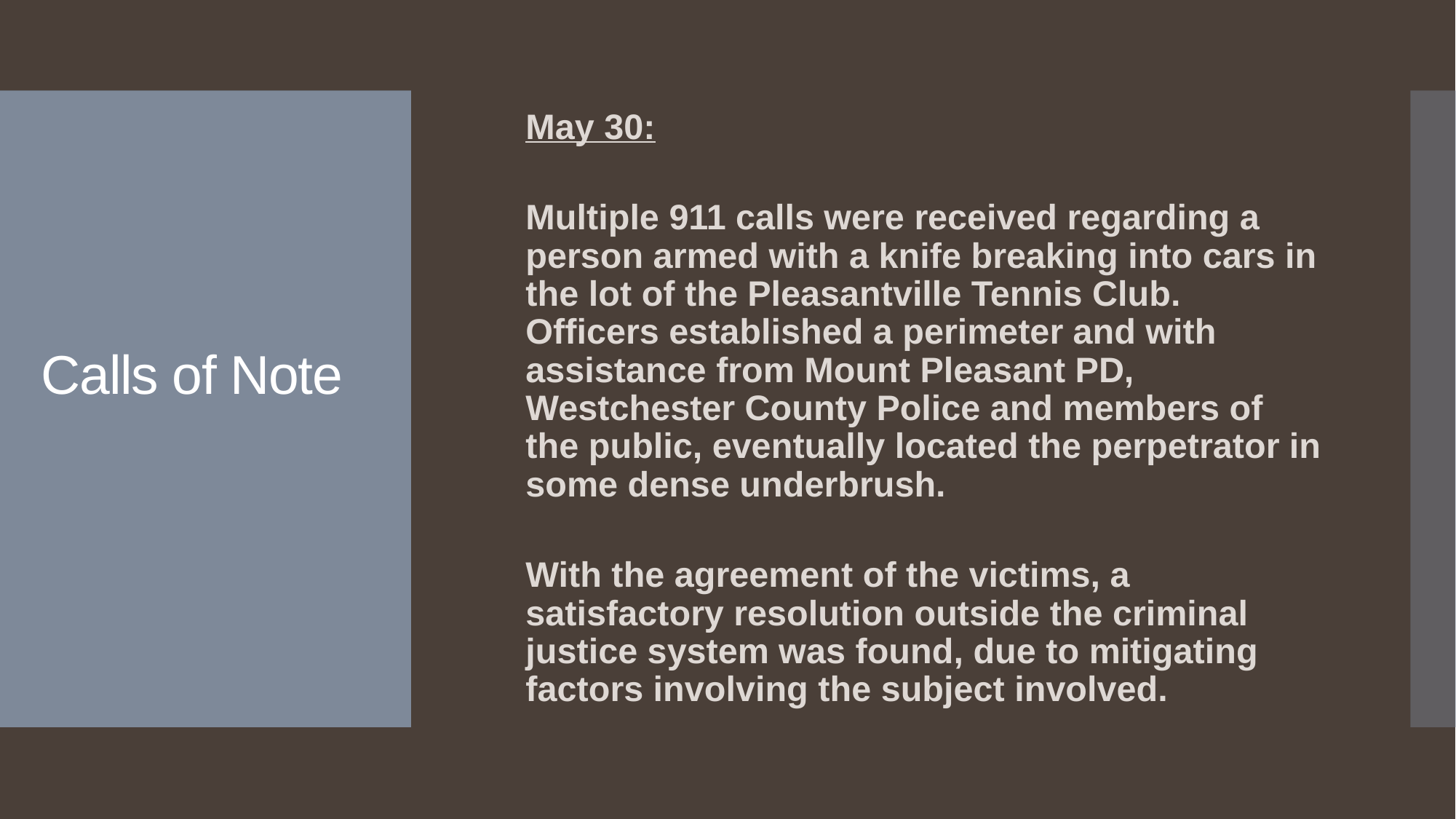

May 30:

Multiple 911 calls were received regarding a person armed with a knife breaking into cars in the lot of the Pleasantville Tennis Club. Officers established a perimeter and with assistance from Mount Pleasant PD, Westchester County Police and members of the public, eventually located the perpetrator in some dense underbrush.

With the agreement of the victims, a satisfactory resolution outside the criminal justice system was found, due to mitigating factors involving the subject involved.
# Calls of Note